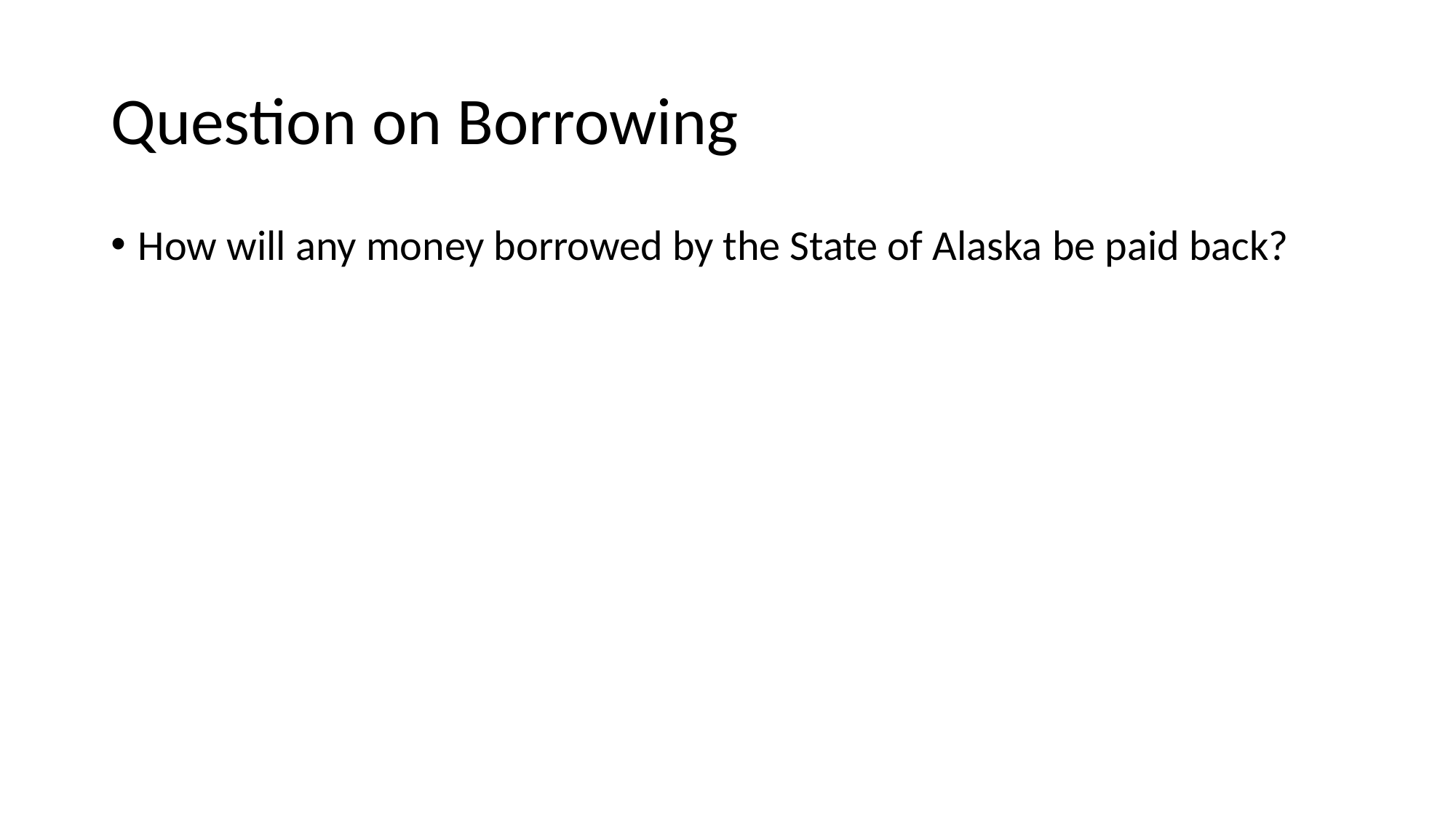

# Question on Borrowing
How will any money borrowed by the State of Alaska be paid back?